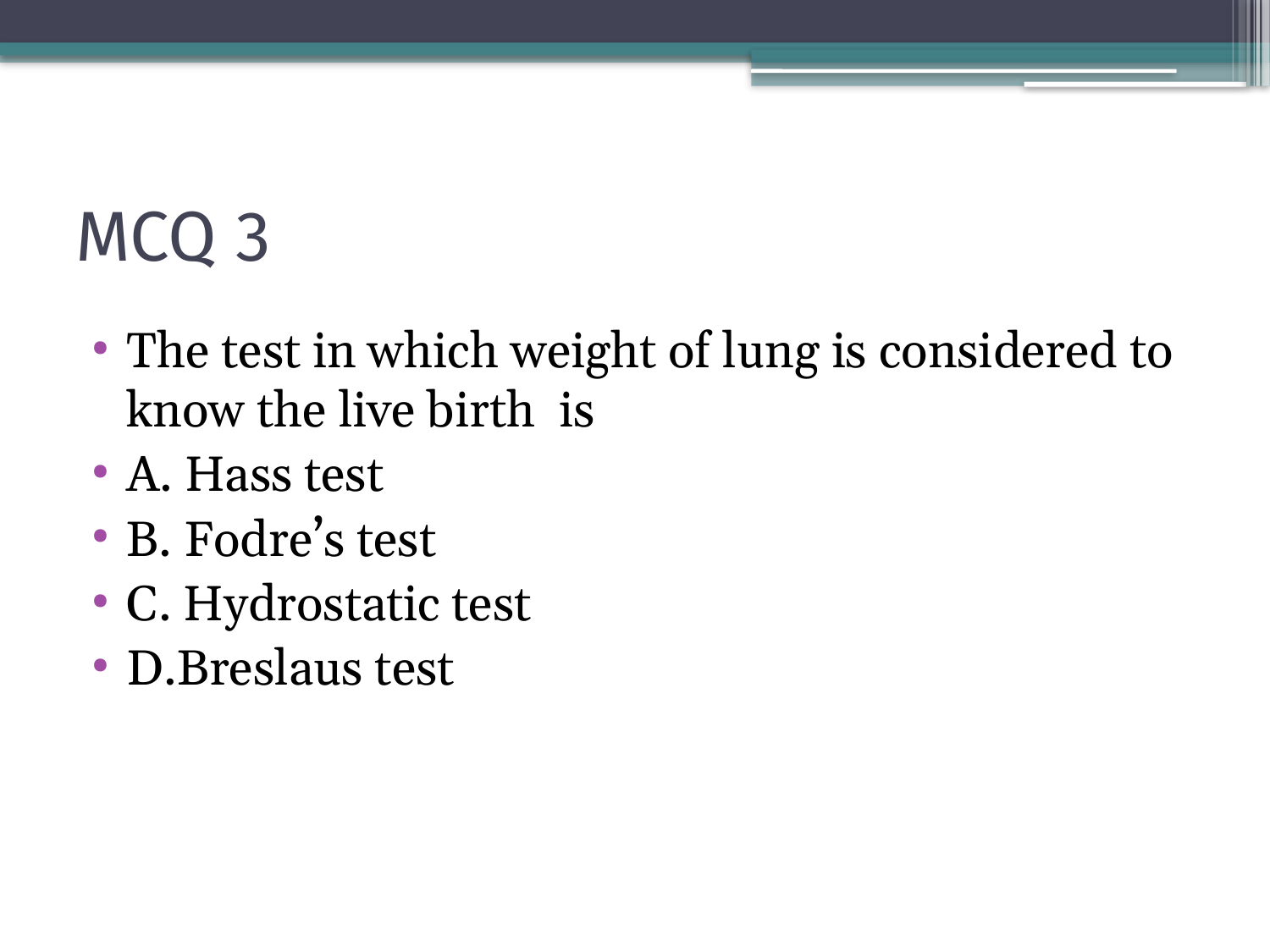

# MCQ 3
The test in which weight of lung is considered to know the live birth  is
A. Hass test
B. Fodre’s test
C. Hydrostatic test
D.Breslaus test